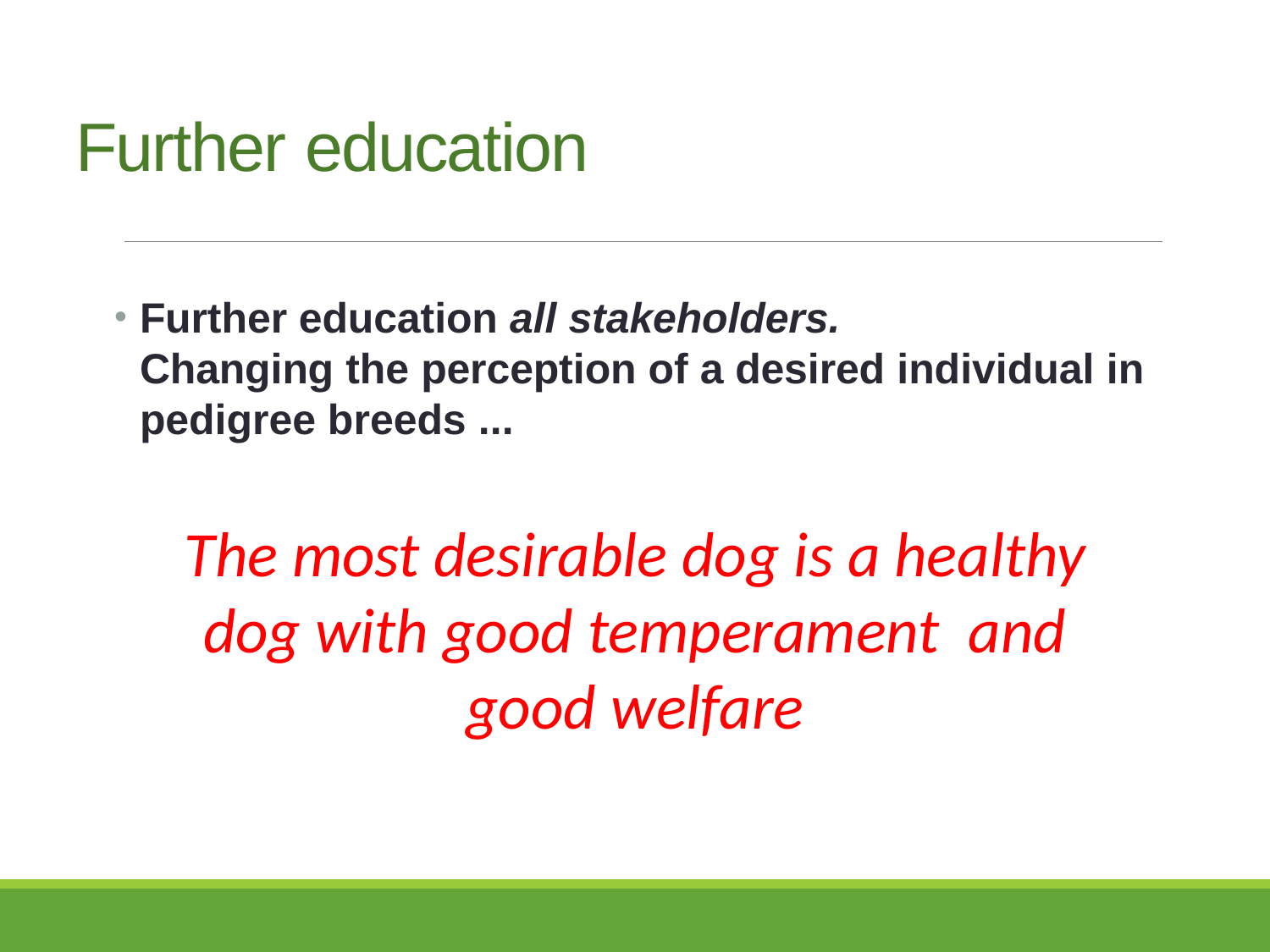

# Further education

Further education all stakeholders.           Changing the perception of a desired individual in  pedigree breeds ...

The most desirable dog is a healthy dog with good temperament  and good welfare